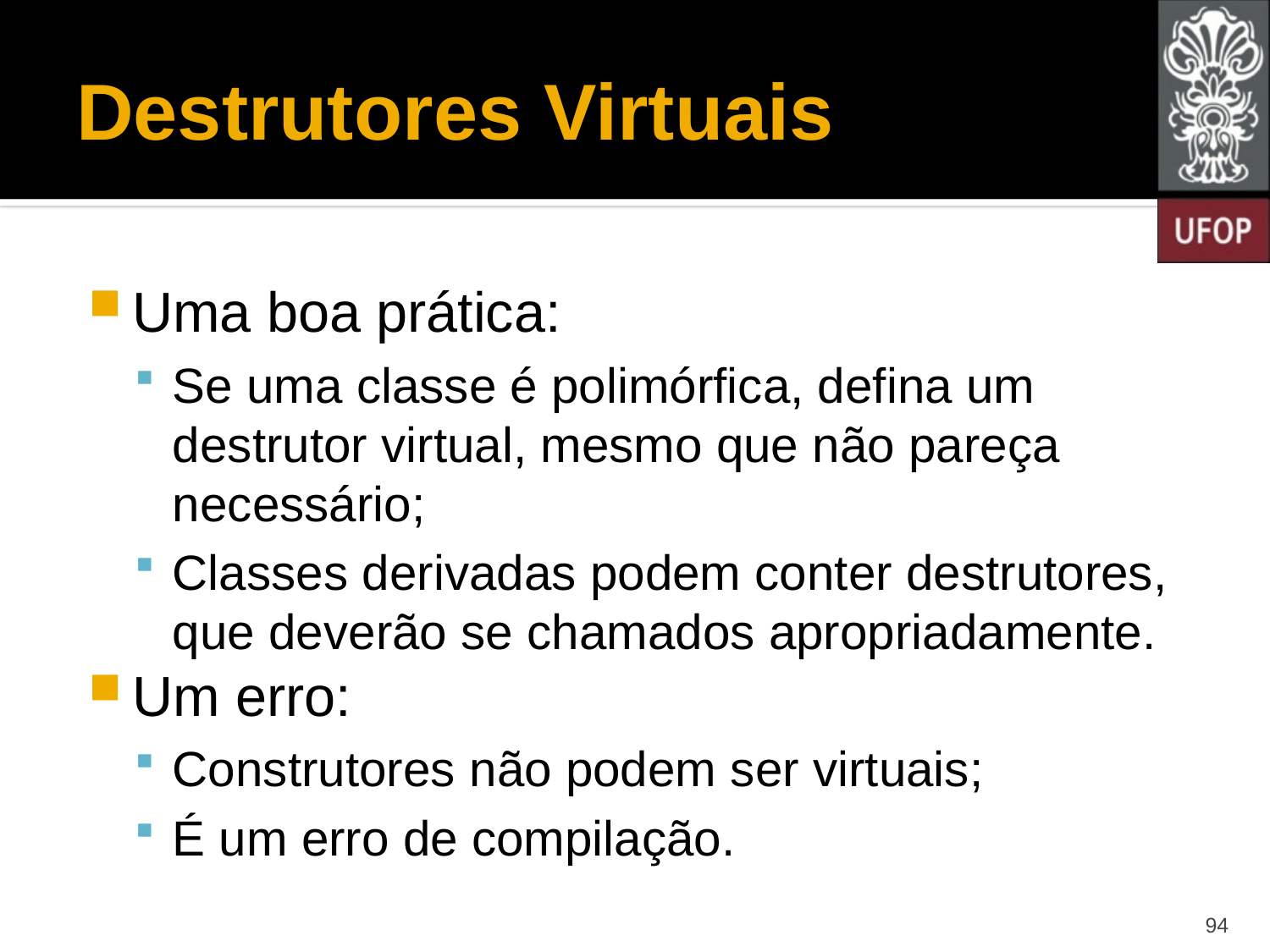

# Destrutores Virtuais
Uma boa prática:
Se uma classe é polimórfica, defina um destrutor virtual, mesmo que não pareça necessário;
Classes derivadas podem conter destrutores, que deverão se chamados apropriadamente.
Um erro:
Construtores não podem ser virtuais;
É um erro de compilação.
94